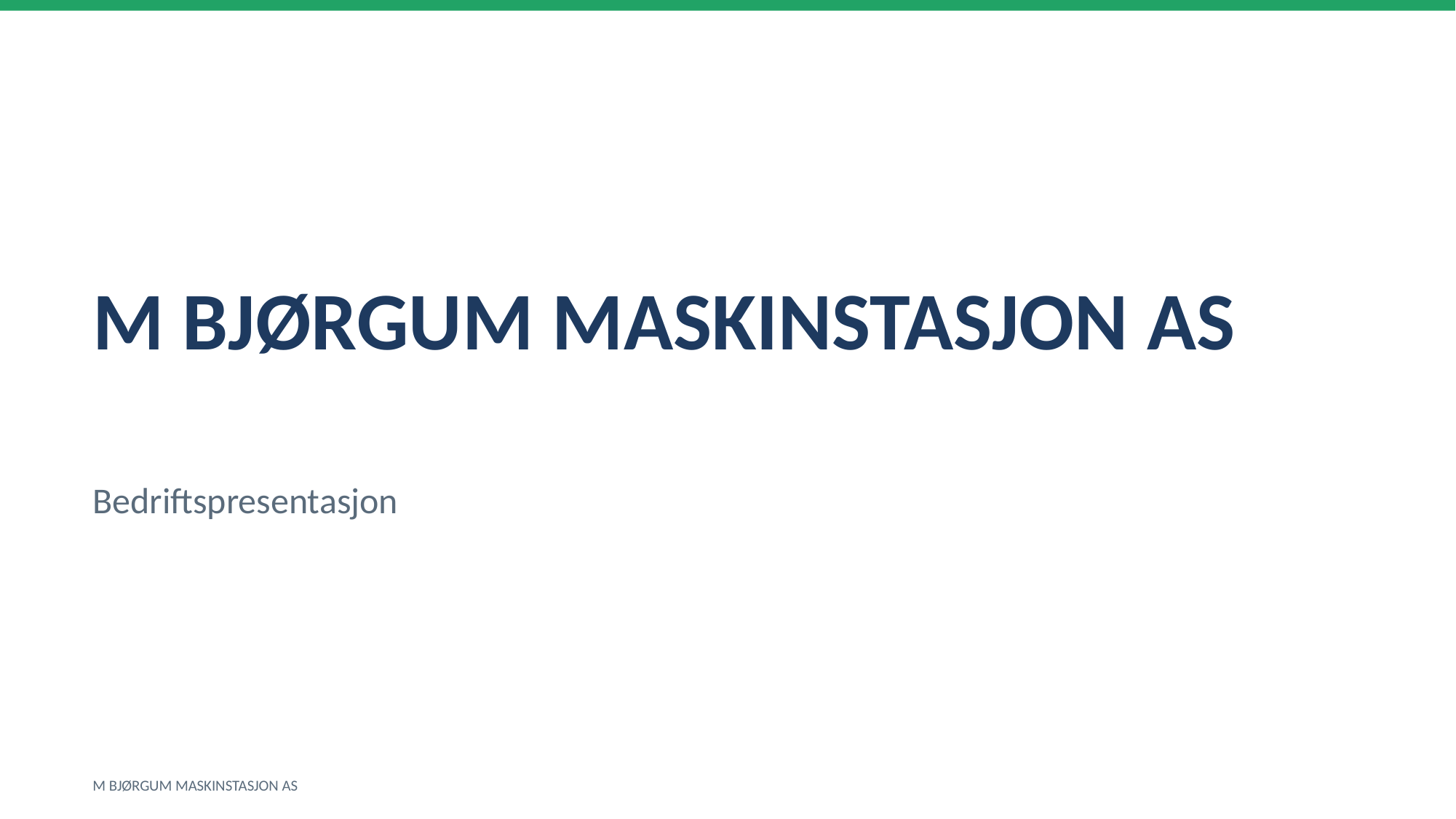

M BJØRGUM MASKINSTASJON AS
Bedriftspresentasjon
M BJØRGUM MASKINSTASJON AS